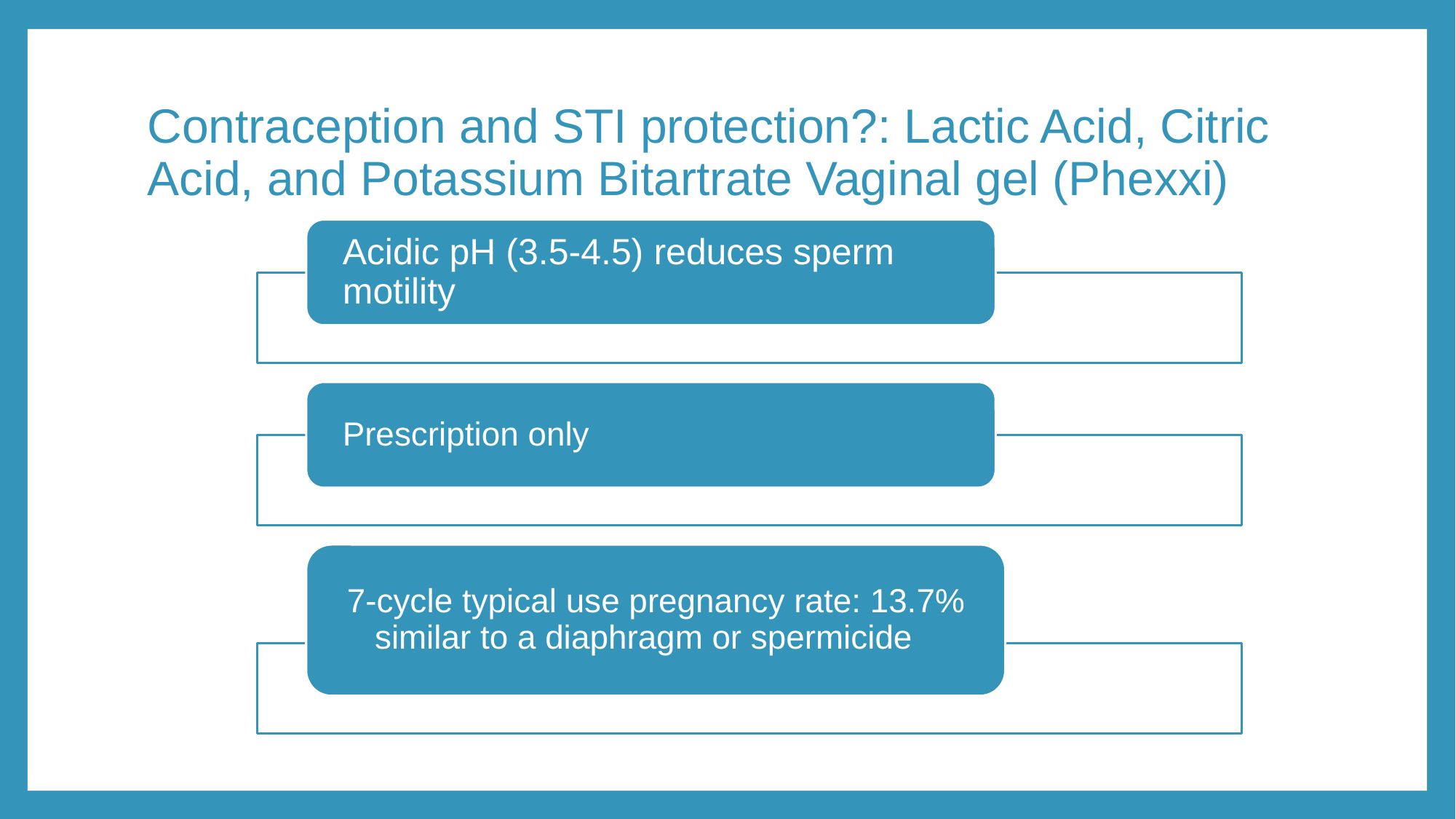

# Contraception and STI protection?: Lactic Acid, Citric Acid, and Potassium Bitartrate Vaginal gel (Phexxi)
Acidic pH (3.5-4.5) reduces sperm motility
Prescription only

7-cycle typical use pregnancy rate: 13.7%    similar to a diaphragm or spermicide